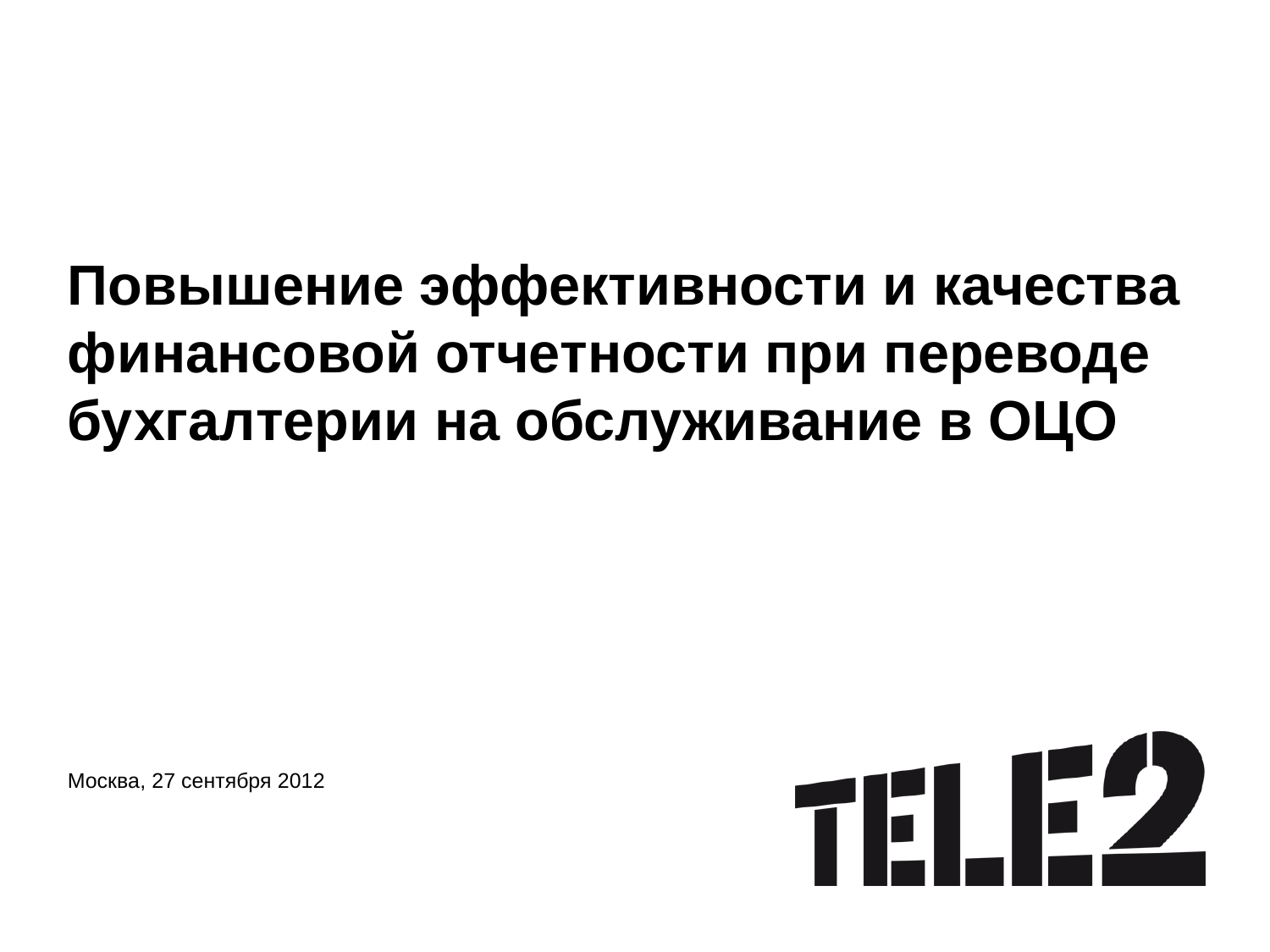

Повышение эффективности и качества финансовой отчетности при переводе бухгалтерии на обслуживание в ОЦО

Москва, 27 сентября 2012